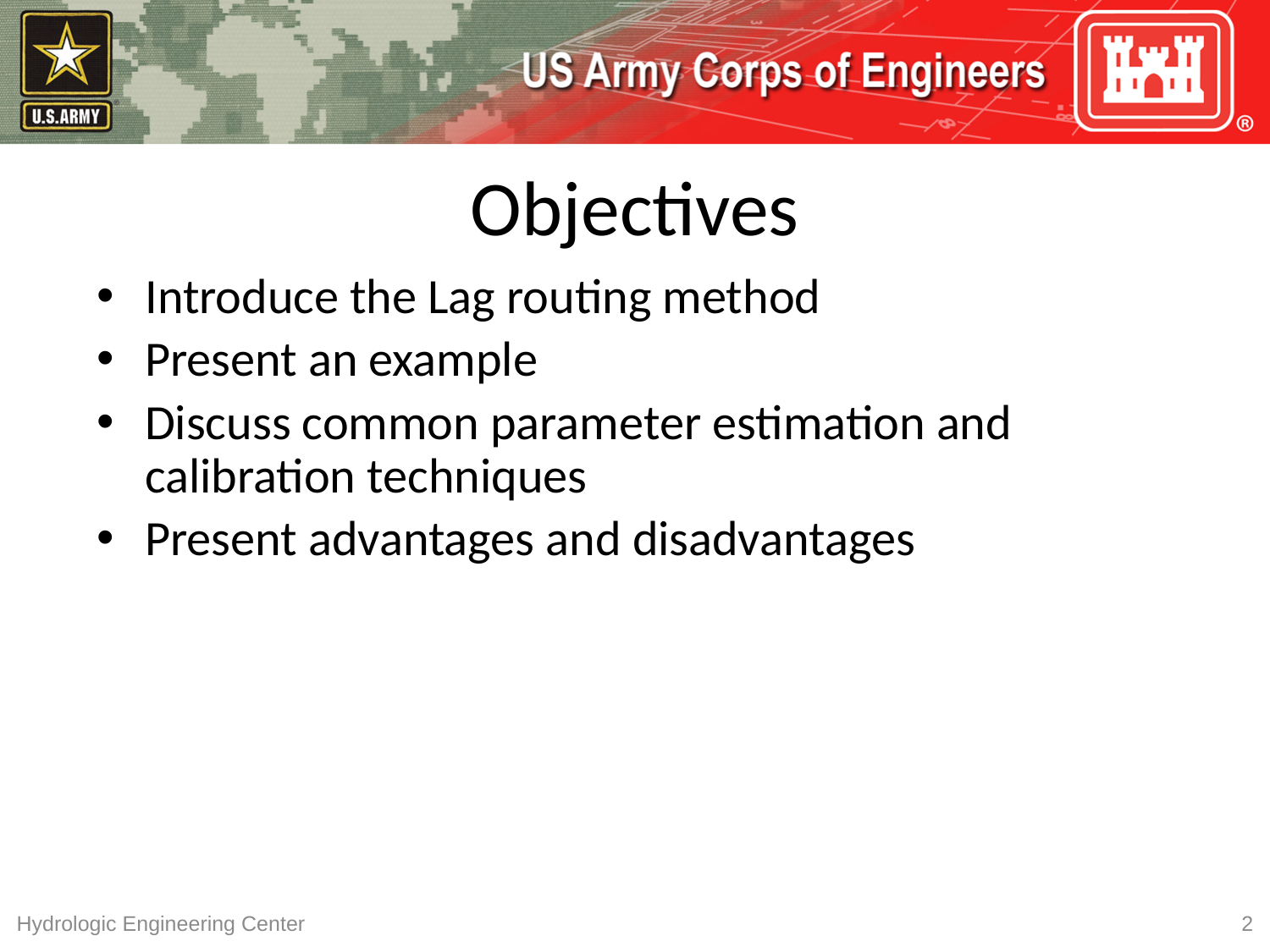

# Objectives
Introduce the Lag routing method
Present an example
Discuss common parameter estimation and calibration techniques
Present advantages and disadvantages
Hydrologic Engineering Center
2